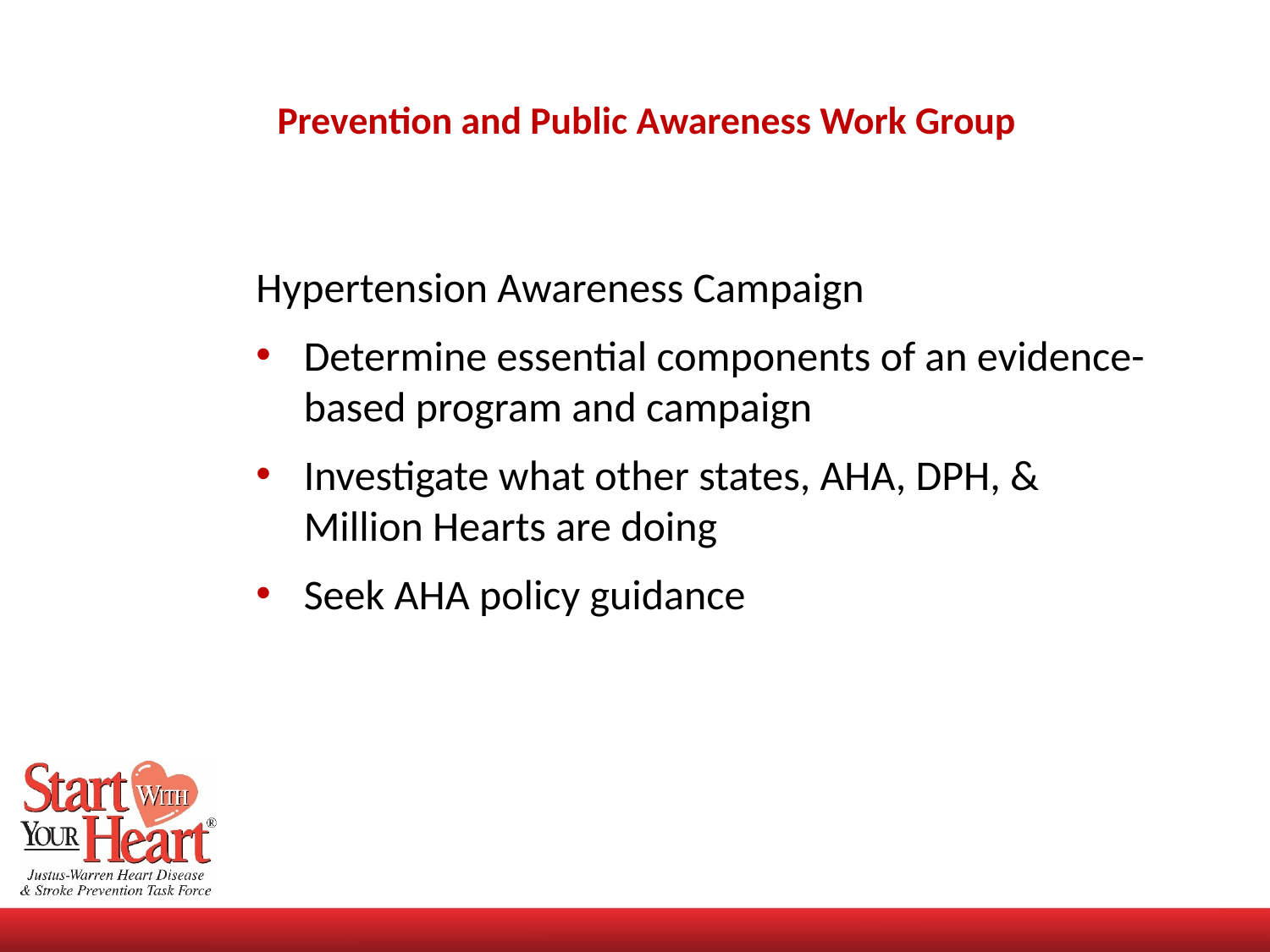

# Prevention and Public Awareness Work Group
Hypertension Awareness Campaign
Determine essential components of an evidence-based program and campaign
Investigate what other states, AHA, DPH, & Million Hearts are doing
Seek AHA policy guidance